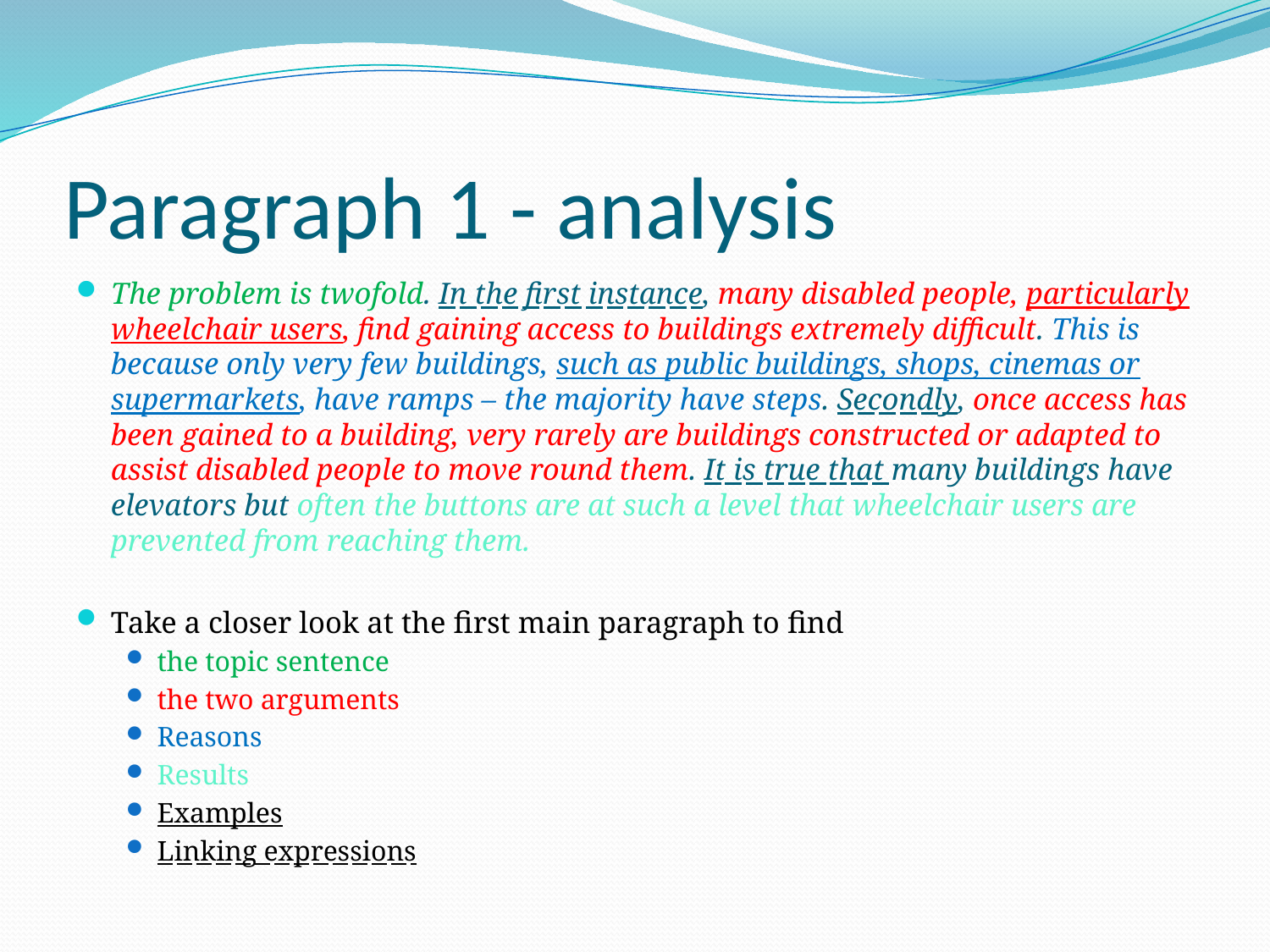

# Paragraph 1 - analysis
The problem is twofold. In the first instance, many disabled people, particularly wheelchair users, find gaining access to buildings extremely difficult. This is because only very few buildings, such as public buildings, shops, cinemas or supermarkets, have ramps – the majority have steps. Secondly, once access has been gained to a building, very rarely are buildings constructed or adapted to assist disabled people to move round them. It is true that many buildings have elevators but often the buttons are at such a level that wheelchair users are prevented from reaching them.

Take a closer look at the first main paragraph to find
the topic sentence
the two arguments
Reasons
Results
Examples
Linking expressions